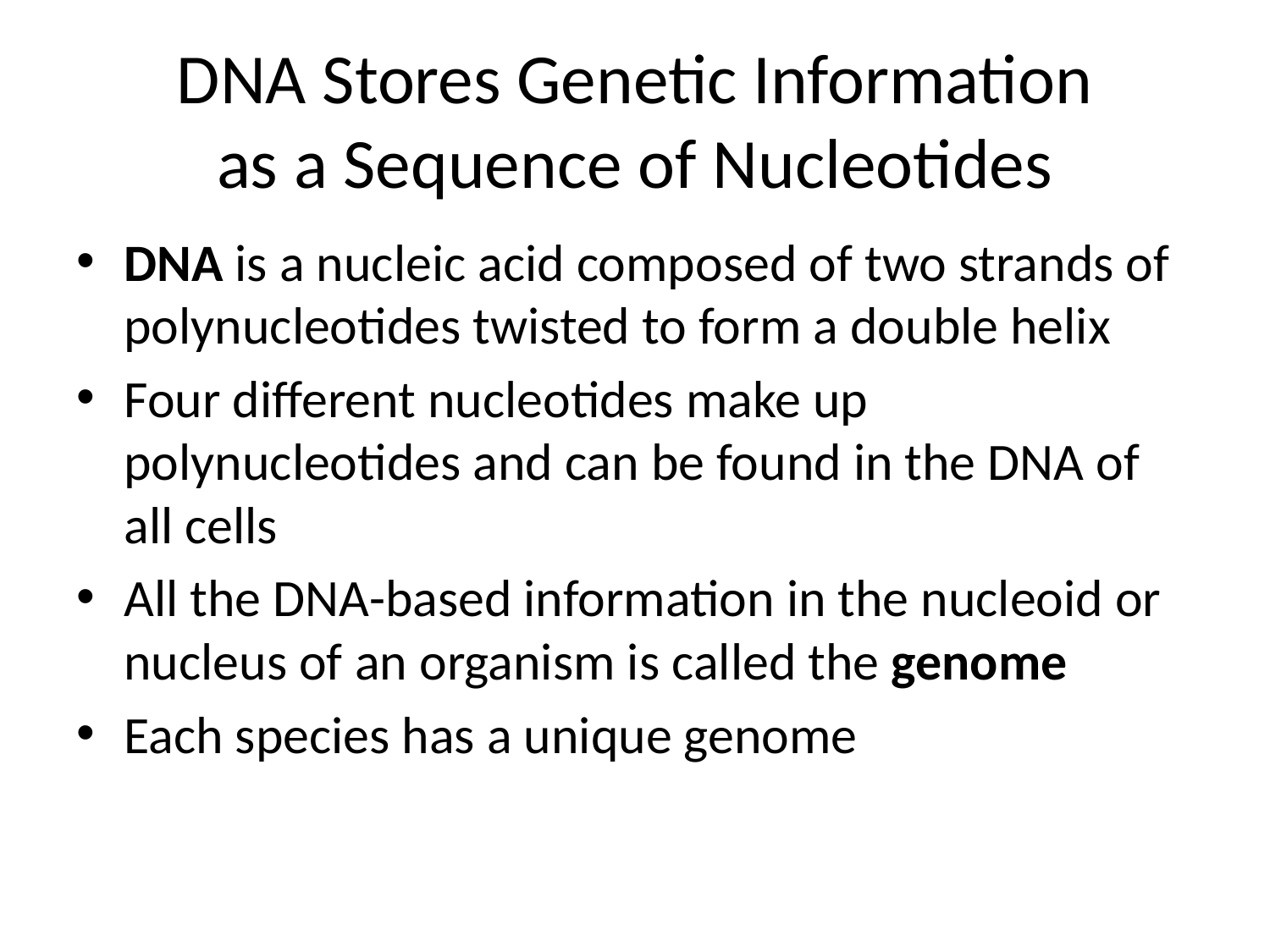

# DNA Stores Genetic Information as a Sequence of Nucleotides
DNA is a nucleic acid composed of two strands of polynucleotides twisted to form a double helix
Four different nucleotides make up polynucleotides and can be found in the DNA of all cells
All the DNA-based information in the nucleoid or nucleus of an organism is called the genome
Each species has a unique genome